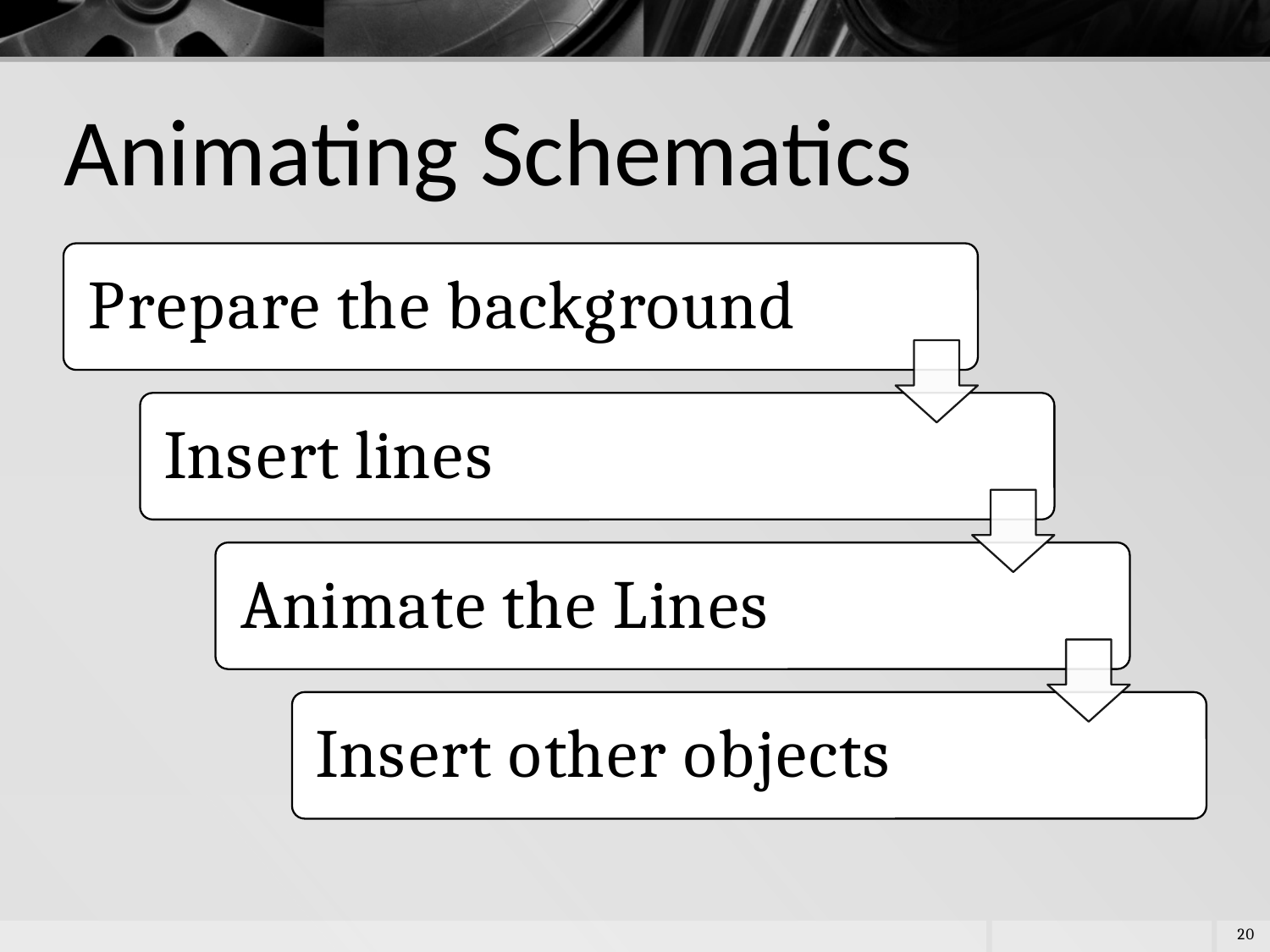

# Animating Schematics
Prepare the background
Insert lines
Animate the Lines
Insert other objects

20